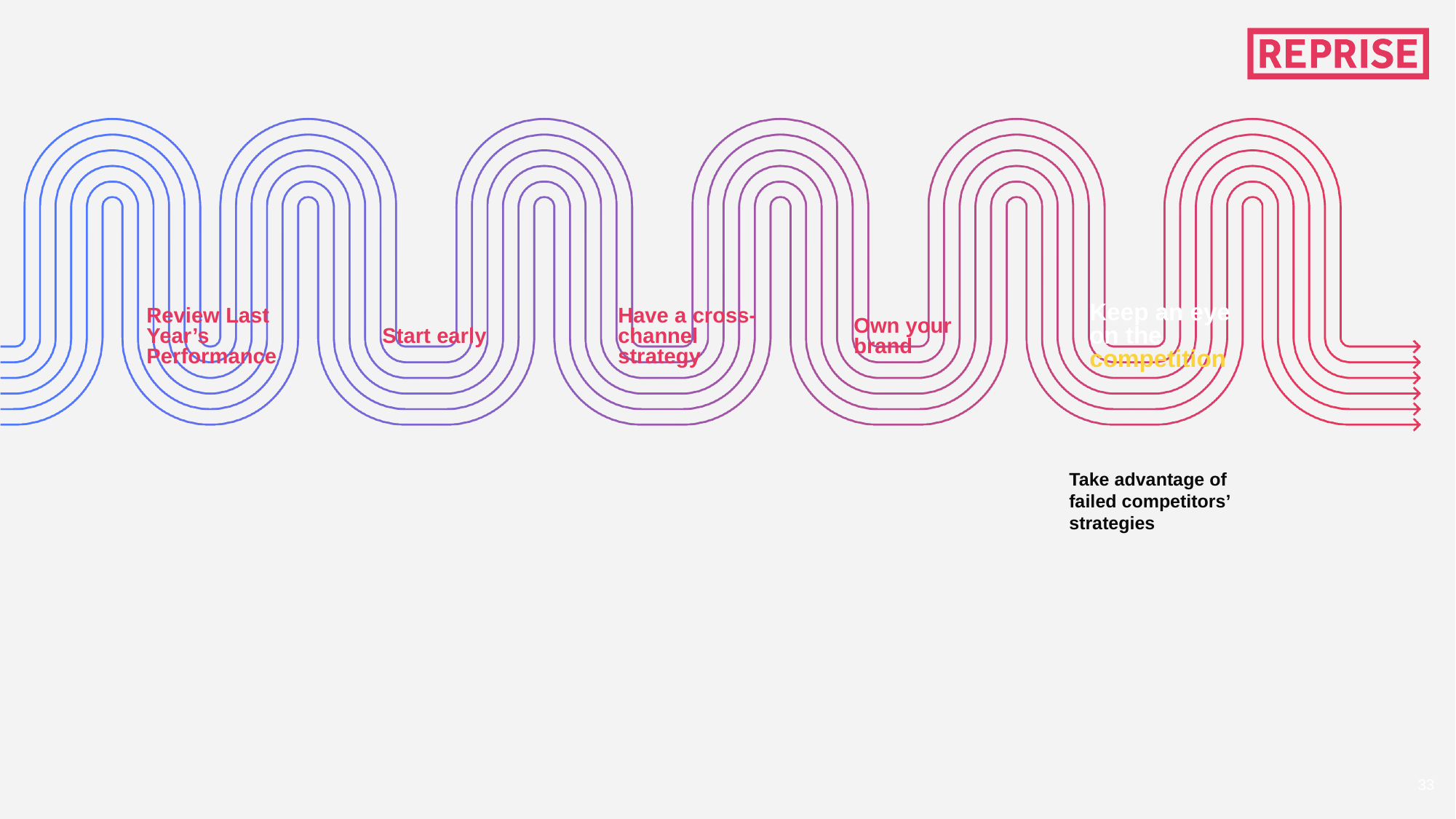

Keep an eye on the competition
Review Last Year’s Performance
Have a cross-channel strategy
Own your brand
Start early
Take advantage of failed competitors’ strategies
33